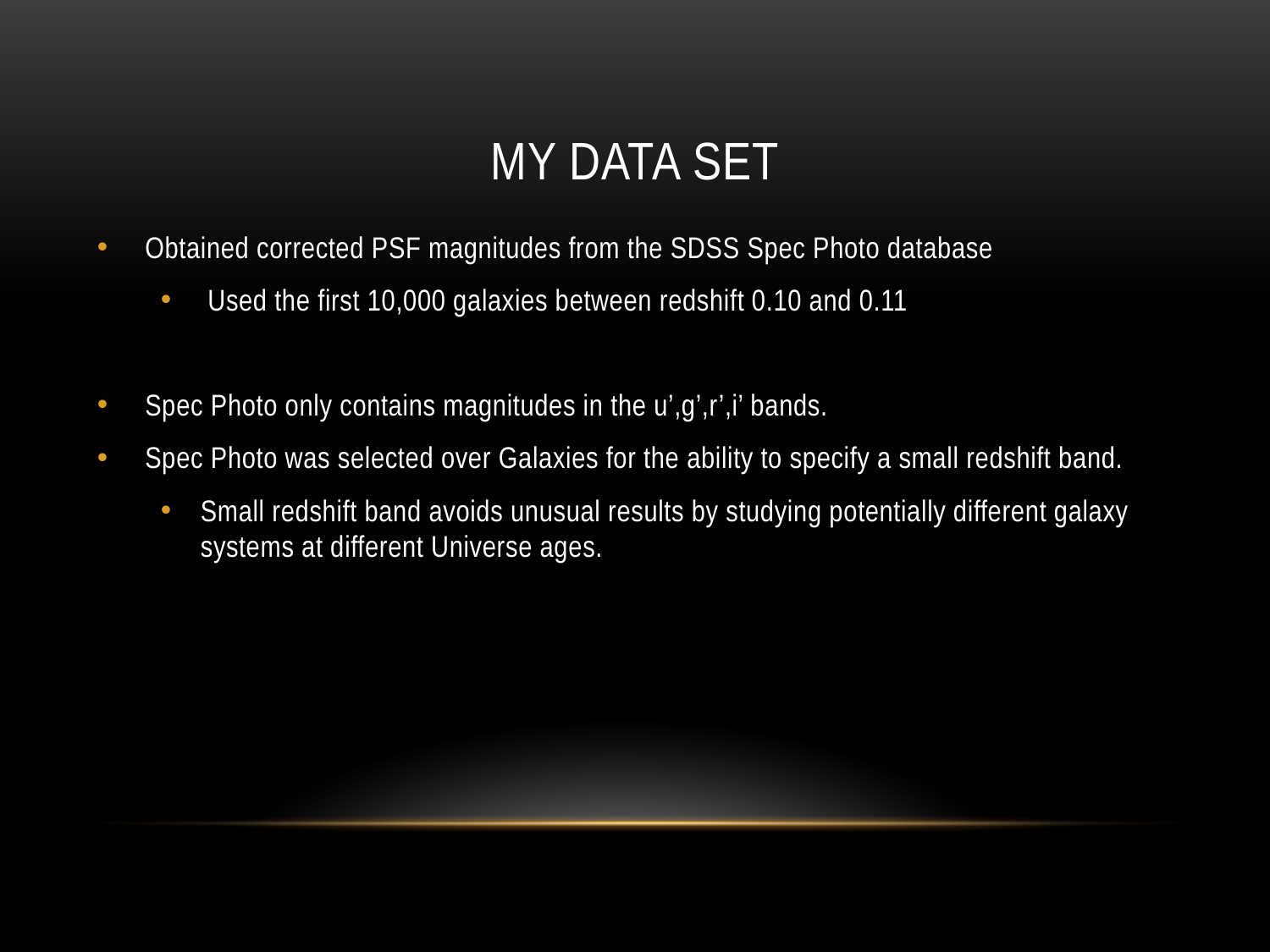

# My Data Set
Obtained corrected PSF magnitudes from the SDSS Spec Photo database
 Used the first 10,000 galaxies between redshift 0.10 and 0.11

Spec Photo only contains magnitudes in the u’,g’,r’,i’ bands.
Spec Photo was selected over Galaxies for the ability to specify a small redshift band.
Small redshift band avoids unusual results by studying potentially different galaxy systems at different Universe ages.